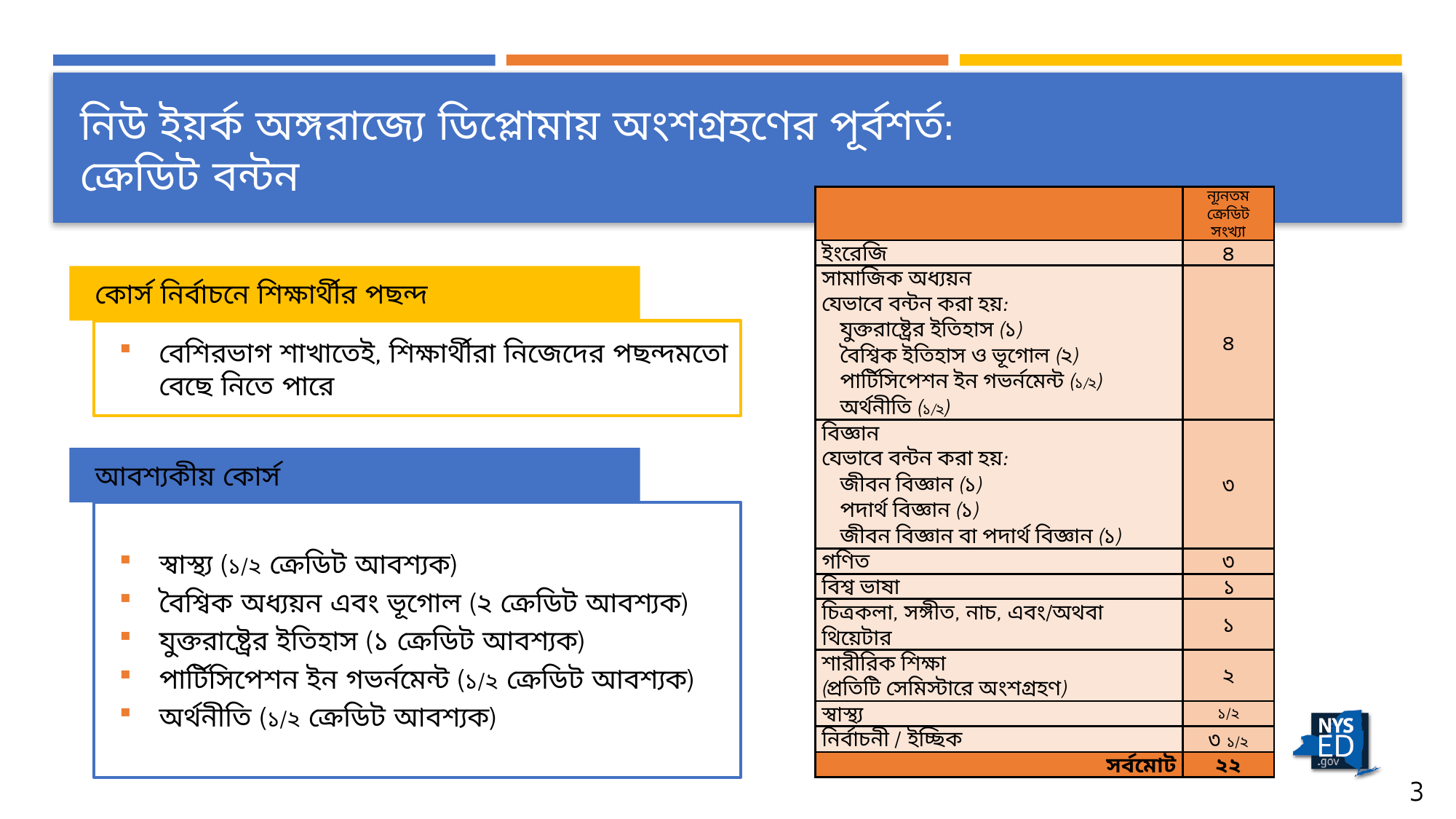

# নিউ ইয়র্ক অঙ্গরাজ্যে ডিপ্লোমায় অংশগ্রহণের পূর্বশর্ত: ক্রেডিট বন্টন
|  | ন্যূনতম ক্রেডিট সংখ্যা |
| --- | --- |
| ইংরেজি | ৪ |
| সামাজিক অধ্যয়ন যেভাবে বন্টন করা হয়: যুক্তরাষ্ট্রের ইতিহাস (১) বৈশ্বিক ইতিহাস ও ভূগোল (২) পার্টিসিপেশন ইন গভর্নমেন্ট (১/২) অর্থনীতি (১/২) | ৪ |
| বিজ্ঞান যেভাবে বন্টন করা হয়: জীবন বিজ্ঞান (১) পদার্থ বিজ্ঞান (১) জীবন বিজ্ঞান বা পদার্থ বিজ্ঞান (১) | ৩ |
| গণিত | ৩ |
| বিশ্ব ভাষা | ১ |
| চিত্রকলা, সঙ্গীত, নাচ, এবং/অথবা থিয়েটার | ১ |
| শারীরিক শিক্ষা (প্রতিটি সেমিস্টারে অংশগ্রহণ) | ২ |
| স্বাস্থ্য | ১/২ |
| নির্বাচনী / ইচ্ছিক | ৩ ১/২ |
| সর্বমোট | ২২ |
কোর্স নির্বাচনে শিক্ষার্থীর পছন্দ
বেশিরভাগ শাখাতেই, শিক্ষার্থীরা নিজেদের পছন্দমতো বেছে নিতে পারে
আবশ্যকীয় কোর্স
স্বাস্থ্য (১/২ ক্রেডিট আবশ্যক)
বৈশ্বিক অধ্যয়ন এবং ভূগোল (২ ক্রেডিট আবশ্যক)
যুক্তরাষ্ট্রের ইতিহাস (১ ক্রেডিট আবশ্যক)
পার্টিসিপেশন ইন গভর্নমেন্ট (১/২ ক্রেডিট আবশ্যক)
অর্থনীতি (১/২ ক্রেডিট আবশ্যক)